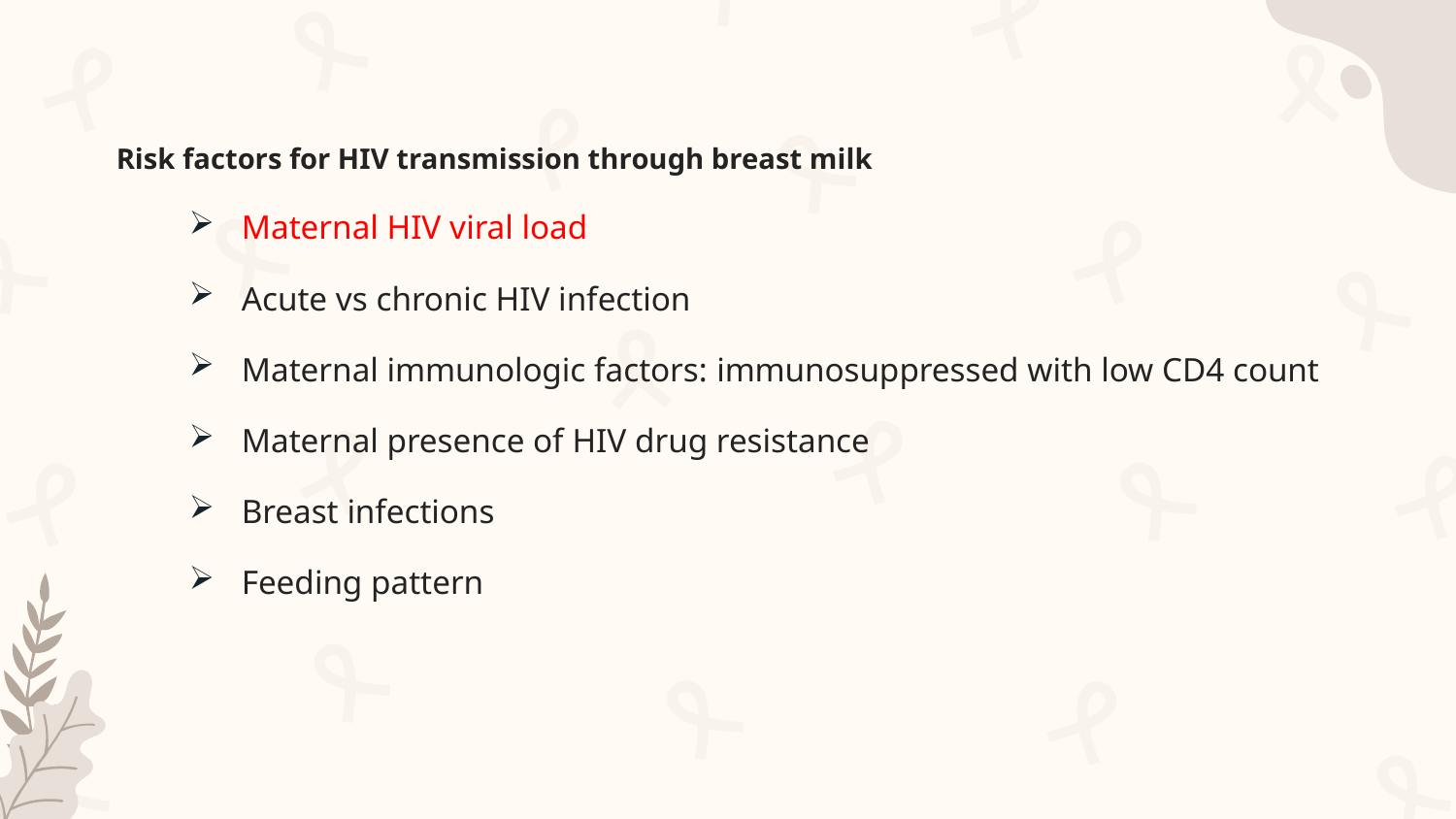

Risk factors for HIV transmission through breast milk
Maternal HIV viral load
Acute vs chronic HIV infection
Maternal immunologic factors: immunosuppressed with low CD4 count
Maternal presence of HIV drug resistance
Breast infections
Feeding pattern